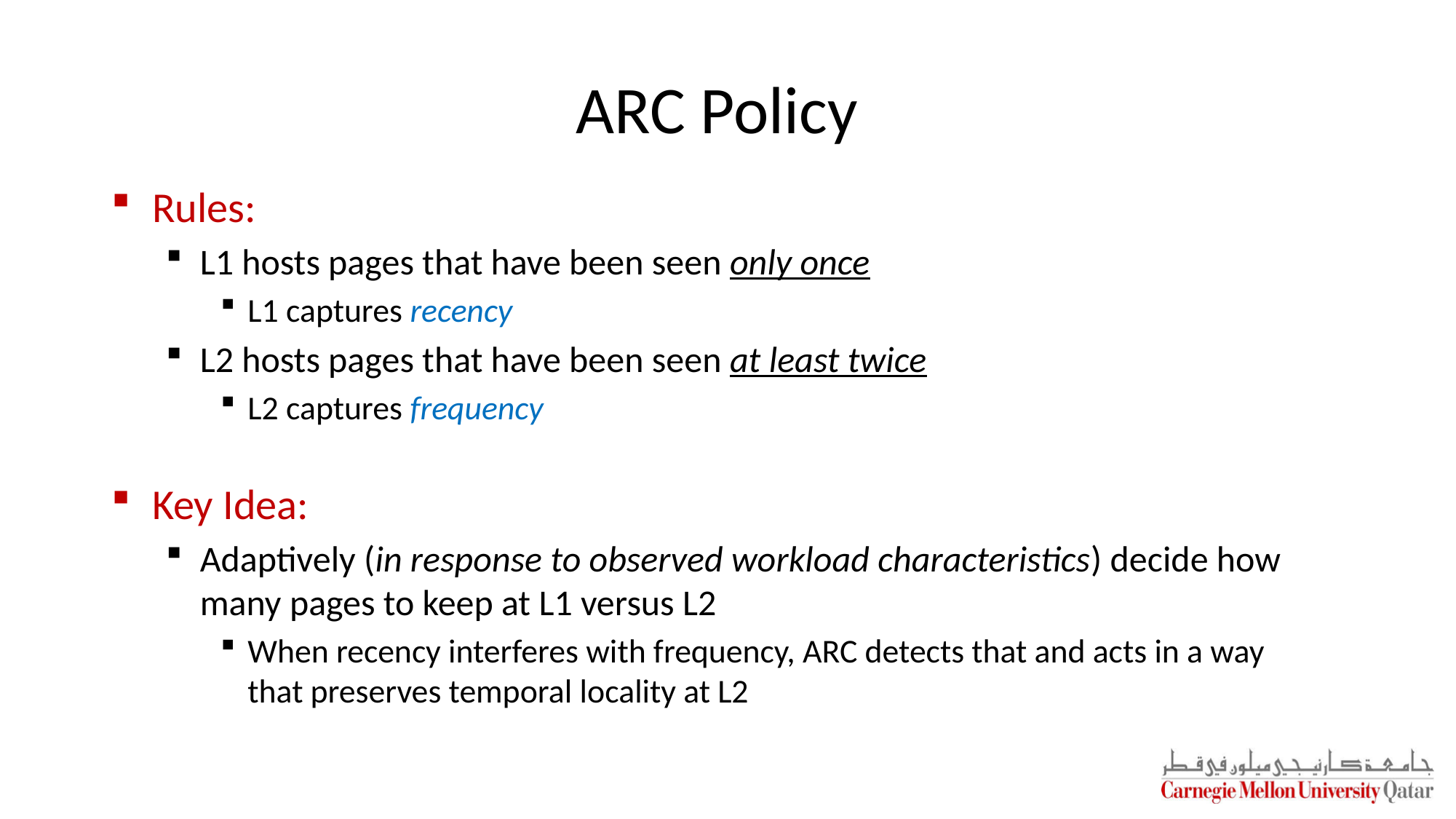

# ARC Policy
Rules:
L1 hosts pages that have been seen only once
L1 captures recency
L2 hosts pages that have been seen at least twice
L2 captures frequency

Key Idea:
Adaptively (in response to observed workload characteristics) decide how many pages to keep at L1 versus L2
When recency interferes with frequency, ARC detects that and acts in a way that preserves temporal locality at L2